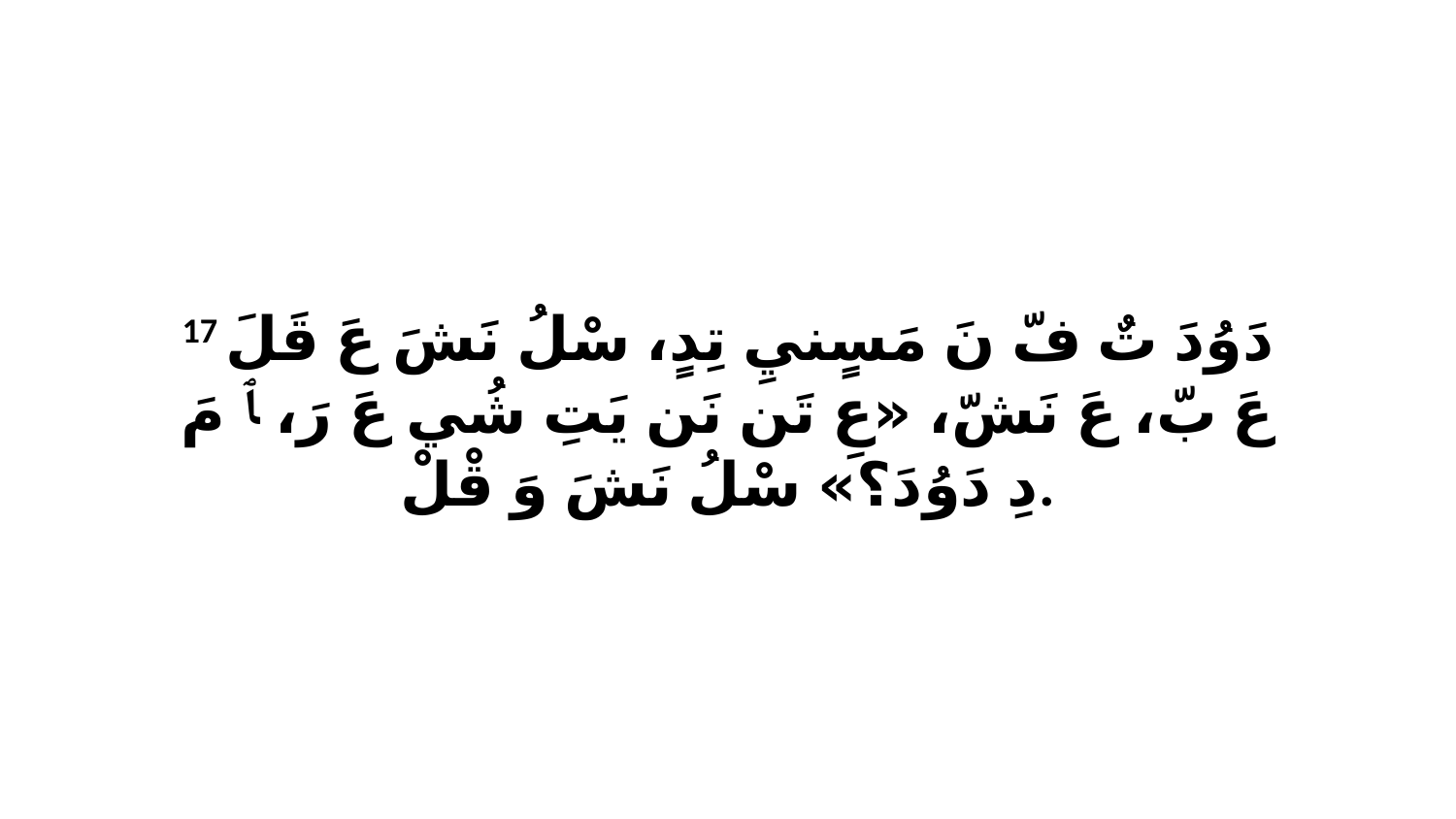

17 دَوُدَ تٌ فّ نَ مَسٍنيِ تِدٍ، سْلُ نَشَ عَ قَلَ عَ بّ، عَ نَشّ، «عِ تَن نَن يَتِ شُي عَ رَ، ﭑ مَ دِ دَوُدَ؟» سْلُ نَشَ وَ قْلْ.